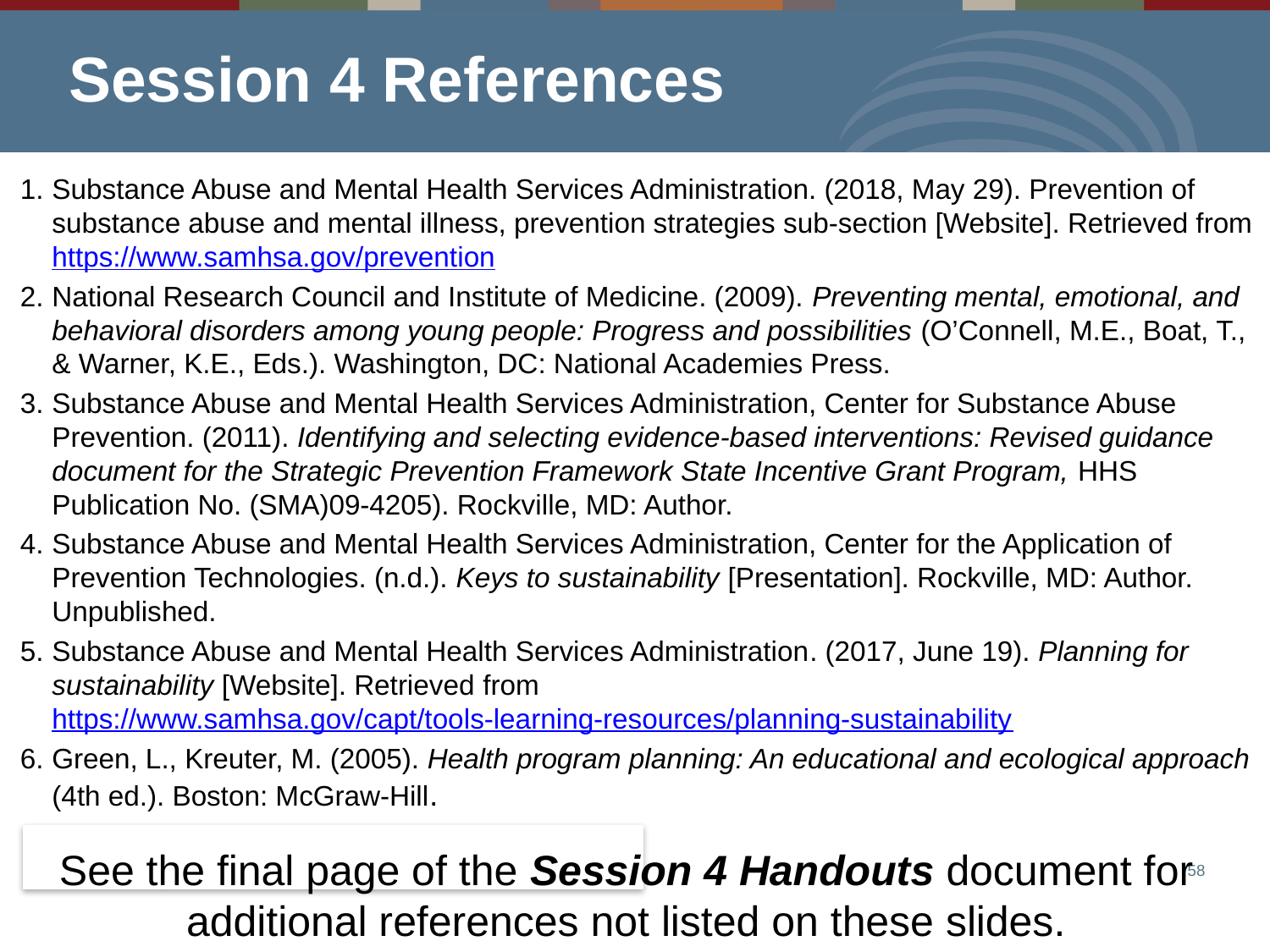

# Session 4 References
Substance Abuse and Mental Health Services Administration. (2018, May 29). Prevention of substance abuse and mental illness, prevention strategies sub-section [Website]. Retrieved from https://www.samhsa.gov/prevention
National Research Council and Institute of Medicine. (2009). Preventing mental, emotional, and behavioral disorders among young people: Progress and possibilities (O’Connell, M.E., Boat, T., & Warner, K.E., Eds.). Washington, DC: National Academies Press.
Substance Abuse and Mental Health Services Administration, Center for Substance Abuse Prevention. (2011). Identifying and selecting evidence-based interventions: Revised guidance document for the Strategic Prevention Framework State Incentive Grant Program, HHS Publication No. (SMA)09-4205). Rockville, MD: Author.
Substance Abuse and Mental Health Services Administration, Center for the Application of Prevention Technologies. (n.d.). Keys to sustainability [Presentation]. Rockville, MD: Author. Unpublished.
Substance Abuse and Mental Health Services Administration. (2017, June 19). Planning for sustainability [Website]. Retrieved from https://www.samhsa.gov/capt/tools-learning-resources/planning-sustainability
Green, L., Kreuter, M. (2005). Health program planning: An educational and ecological approach (4th ed.). Boston: McGraw-Hill.

See the final page of the Session 4 Handouts document for additional references not listed on these slides.